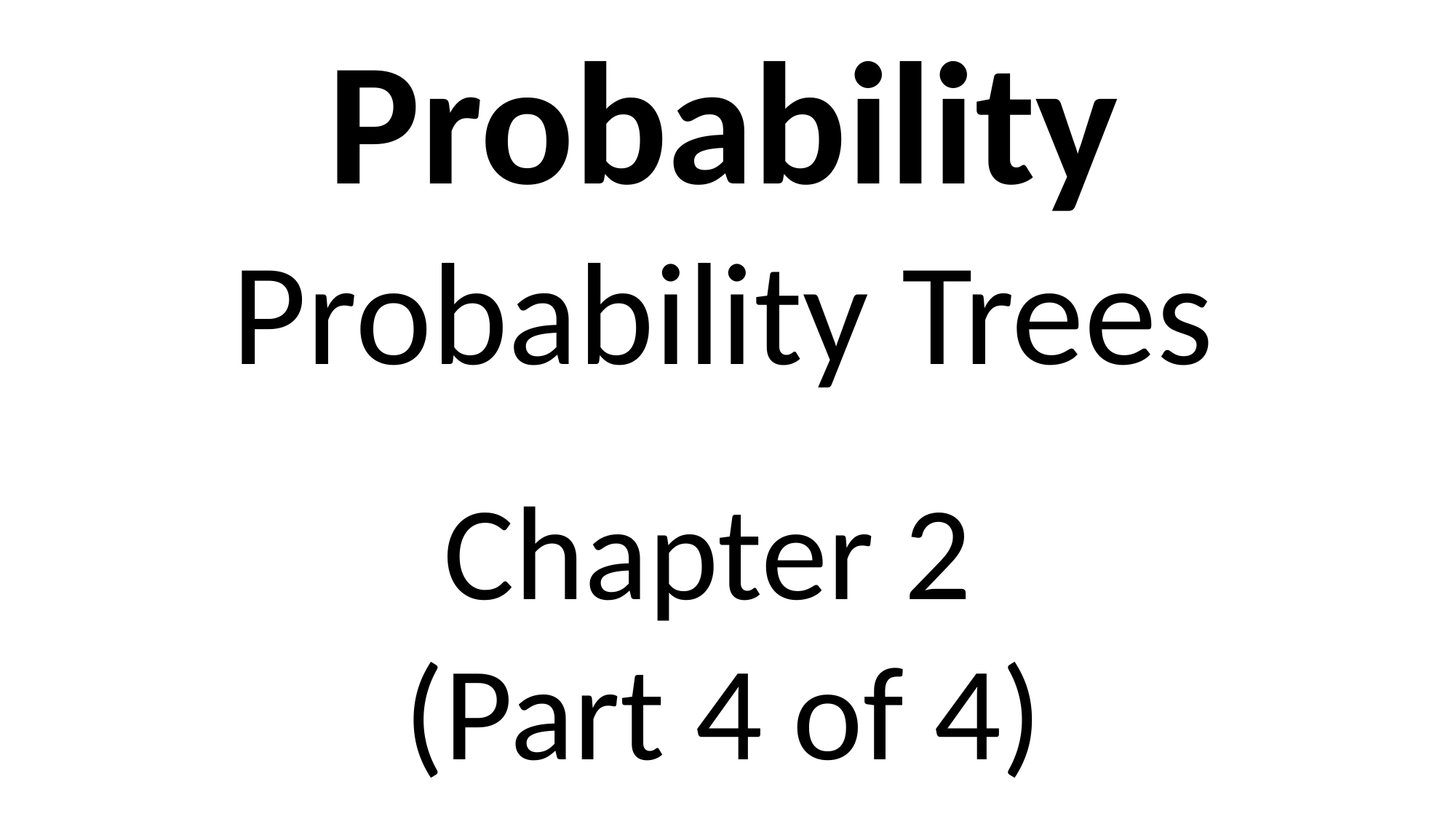

Probability
Probability Trees

Chapter 2
(Part 4 of 4)